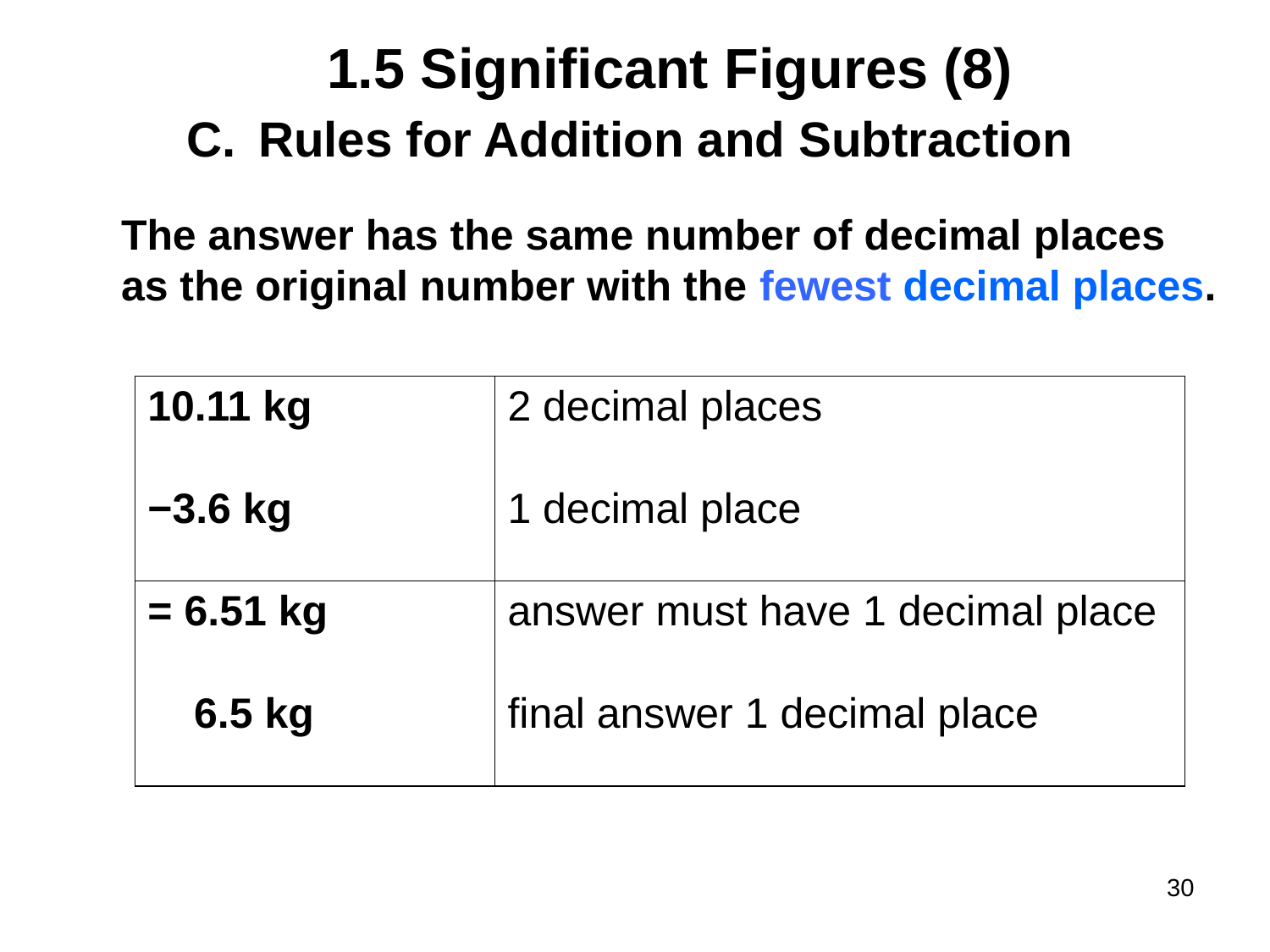

# 1.5 Significant Figures (8)
Rules for Addition and Subtraction
The answer has the same number of decimal places
as the original number with the fewest decimal places.
| 10.11 kg | 2 decimal places |
| --- | --- |
| −3.6 kg | 1 decimal place |
| = 6.51 kg | answer must have 1 decimal place |
| 6.5 kg | final answer 1 decimal place |